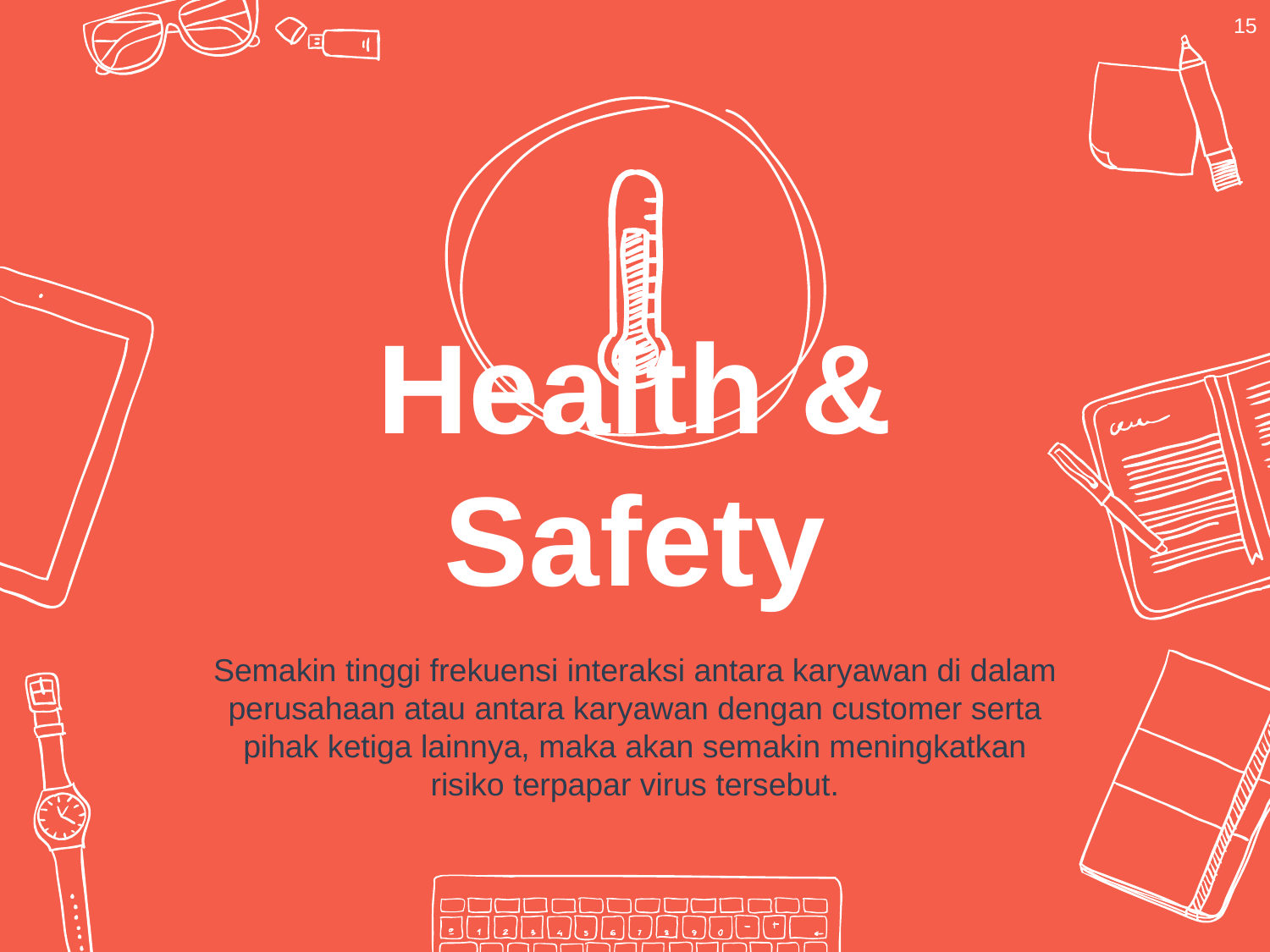

15

Health & Safety
Semakin tinggi frekuensi interaksi antara karyawan di dalam perusahaan atau antara karyawan dengan customer serta pihak ketiga lainnya, maka akan semakin meningkatkan risiko terpapar virus tersebut.